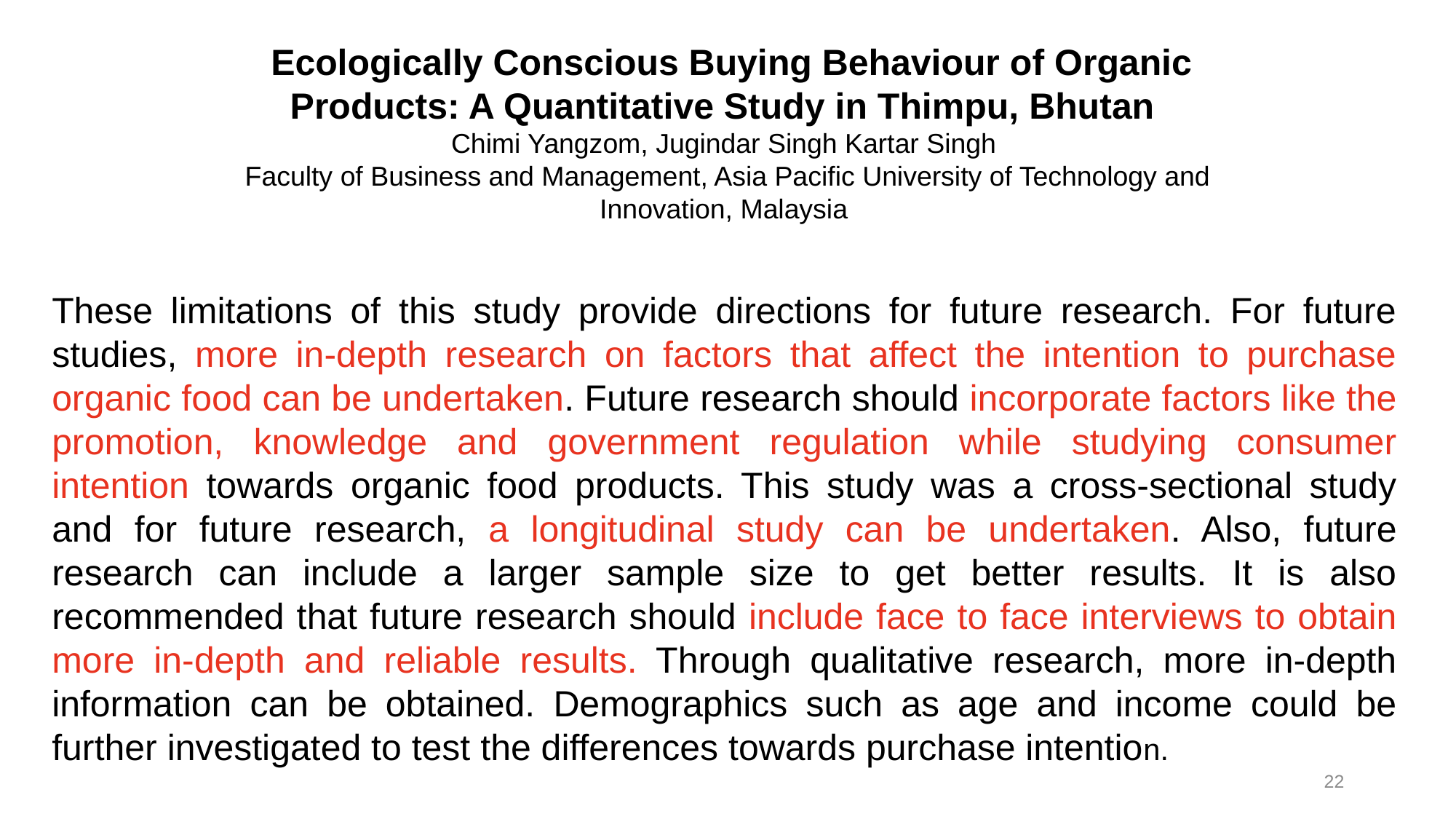

Ecologically Conscious Buying Behaviour of Organic Products: A Quantitative Study in Thimpu, Bhutan
Chimi Yangzom, Jugindar Singh Kartar Singh
Faculty of Business and Management, Asia Pacific University of Technology and Innovation, Malaysia

These limitations of this study provide directions for future research. For future studies, more in-depth research on factors that affect the intention to purchase organic food can be undertaken. Future research should incorporate factors like the promotion, knowledge and government regulation while studying consumer intention towards organic food products. This study was a cross-sectional study and for future research, a longitudinal study can be undertaken. Also, future research can include a larger sample size to get better results. It is also recommended that future research should include face to face interviews to obtain more in-depth and reliable results. Through qualitative research, more in-depth information can be obtained. Demographics such as age and income could be further investigated to test the differences towards purchase intention.
22